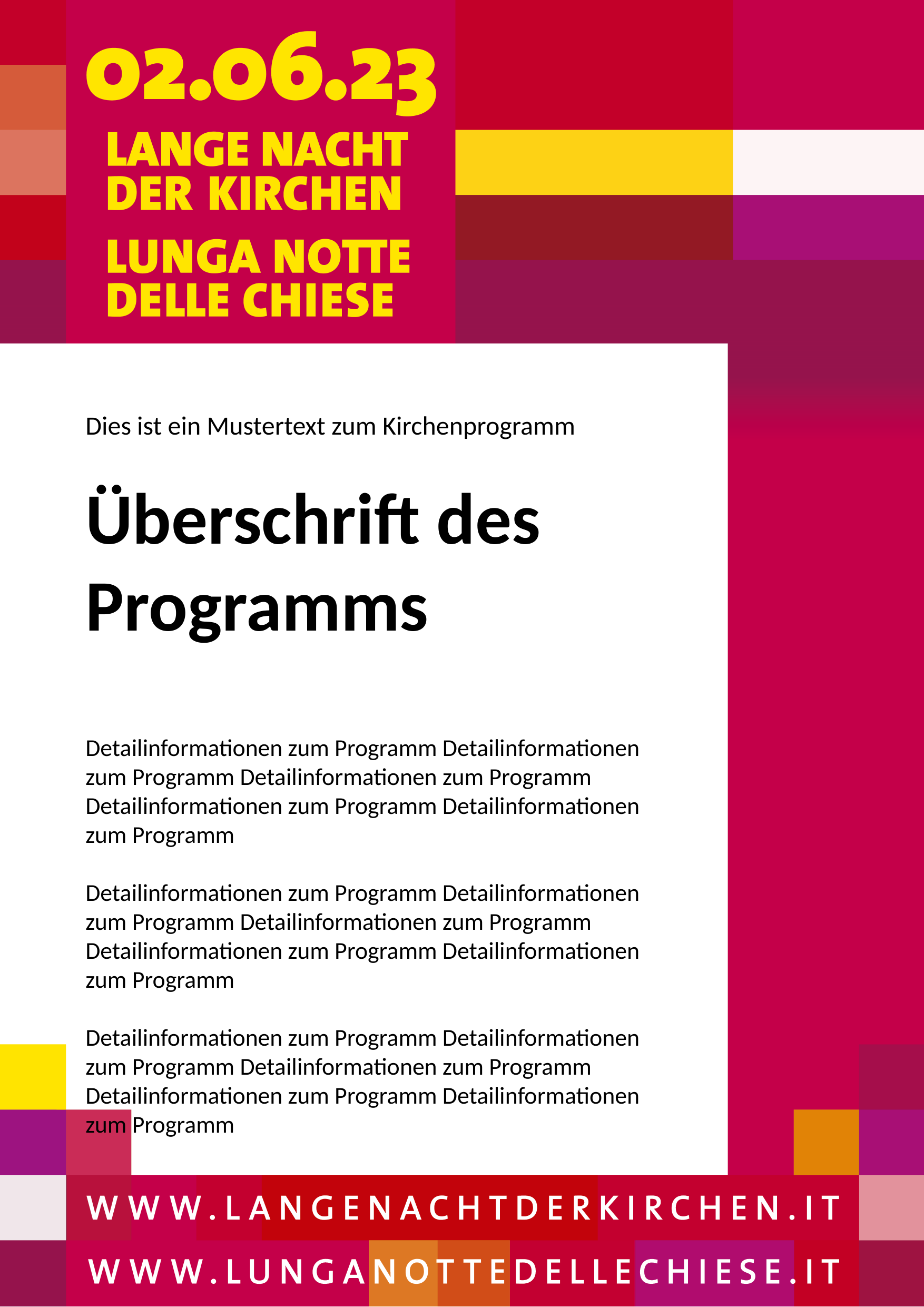

Dies ist ein Mustertext zum Kirchenprogramm

Überschrift des
Programms

Detailinformationen zum Programm Detailinformationen
zum Programm Detailinformationen zum Programm Detailinformationen zum Programm Detailinformationen zum Programm

Detailinformationen zum Programm Detailinformationen
zum Programm Detailinformationen zum Programm Detailinformationen zum Programm Detailinformationen zum Programm

Detailinformationen zum Programm Detailinformationen
zum Programm Detailinformationen zum Programm Detailinformationen zum Programm Detailinformationen zum Programm